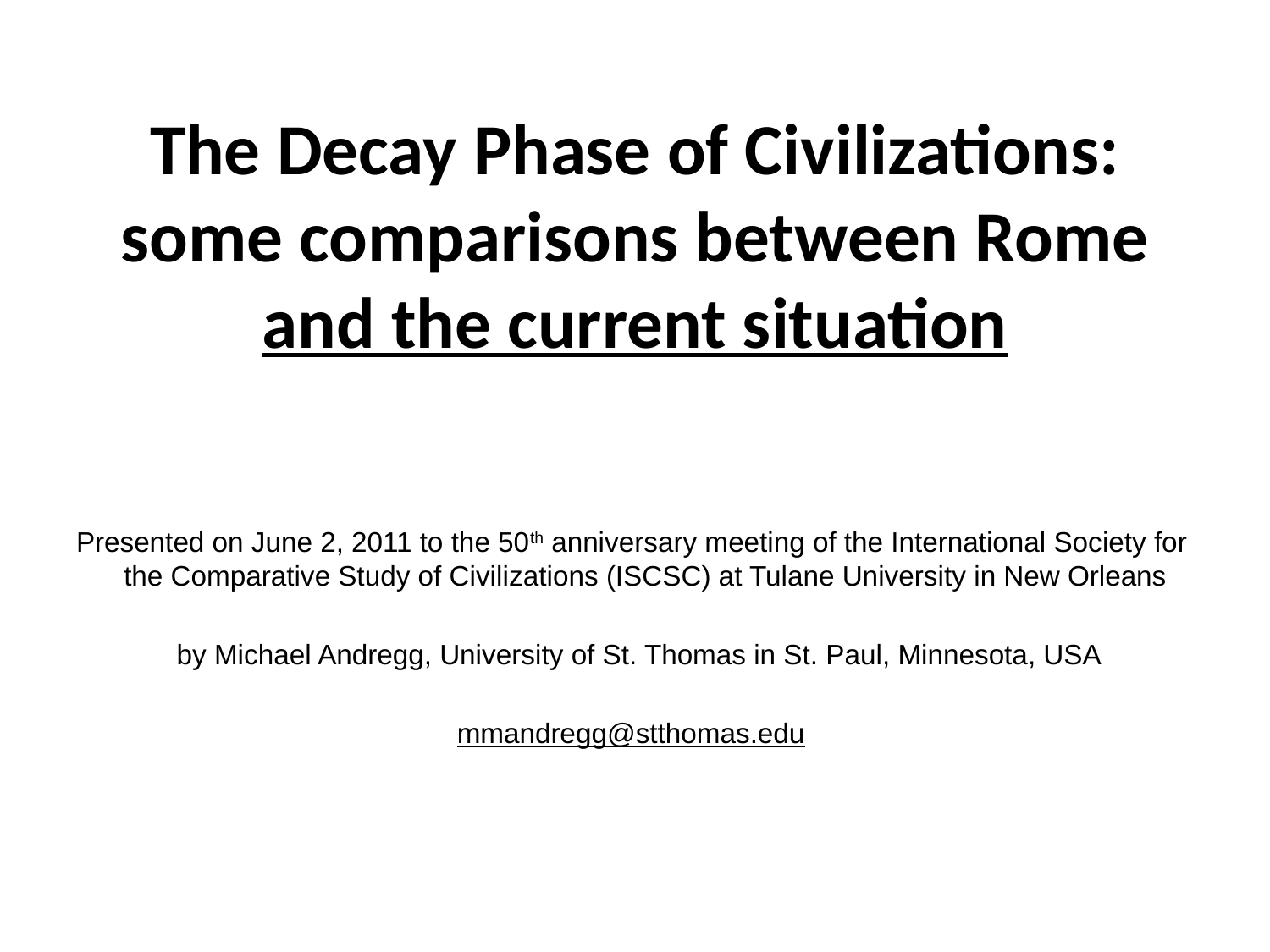

# The Decay Phase of Civilizations: some comparisons between Rome and the current situation

Presented on June 2, 2011 to the 50th anniversary meeting of the International Society for the Comparative Study of Civilizations (ISCSC) at Tulane University in New Orleans

  by Michael Andregg, University of St. Thomas in St. Paul, Minnesota, USA

mmandregg@stthomas.edu